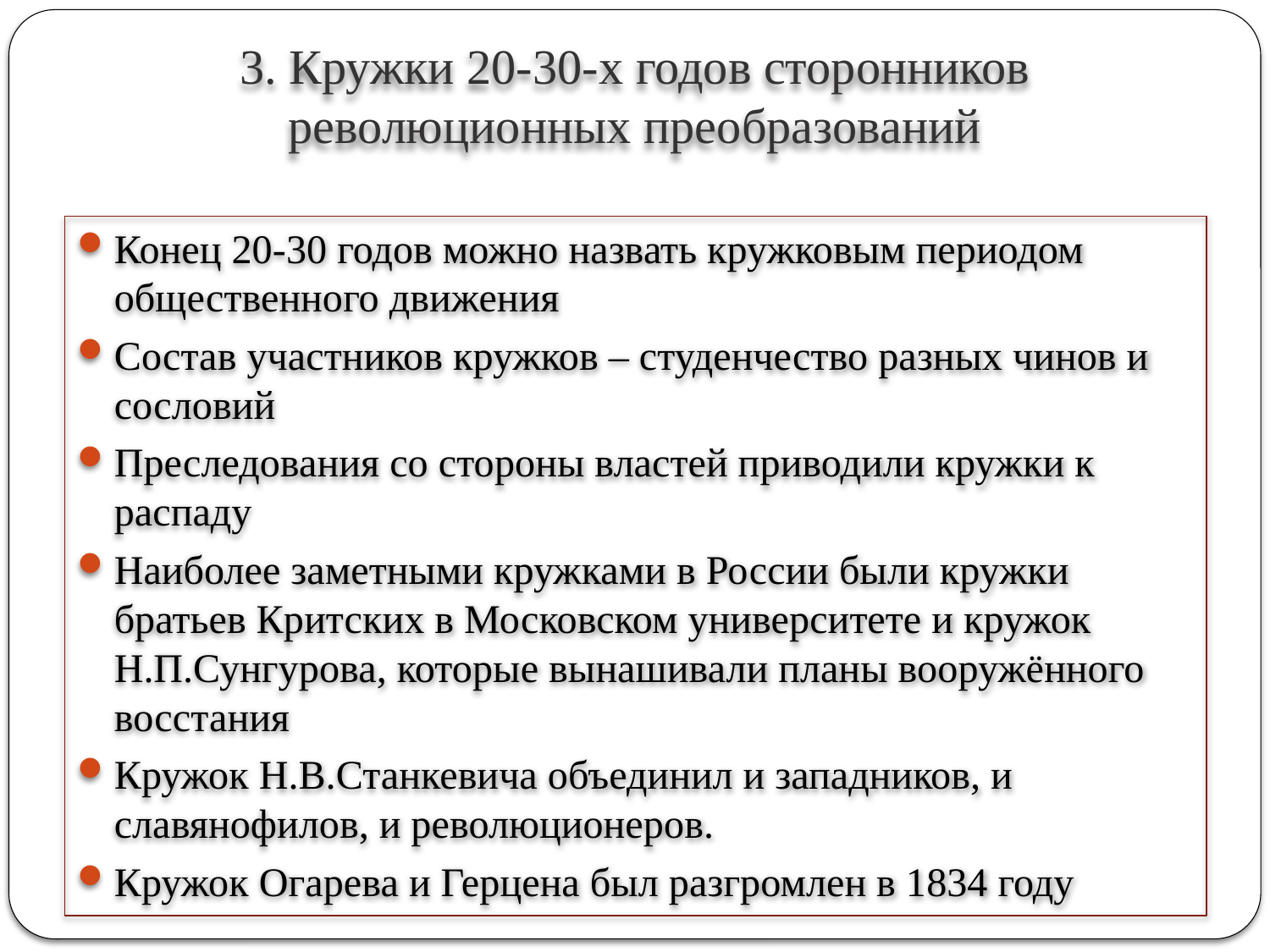

# 3. Кружки 20-30-х годов сторонников революционных преобразований
Конец 20-30 годов можно назвать кружковым периодом общественного движения
Состав участников кружков – студенчество разных чинов и сословий
Преследования со стороны властей приводили кружки к распаду
Наиболее заметными кружками в России были кружки братьев Критских в Московском университете и кружок Н.П.Сунгурова, которые вынашивали планы вооружённого восстания
Кружок Н.В.Станкевича объединил и западников, и славянофилов, и революционеров.
Кружок Огарева и Герцена был разгромлен в 1834 году